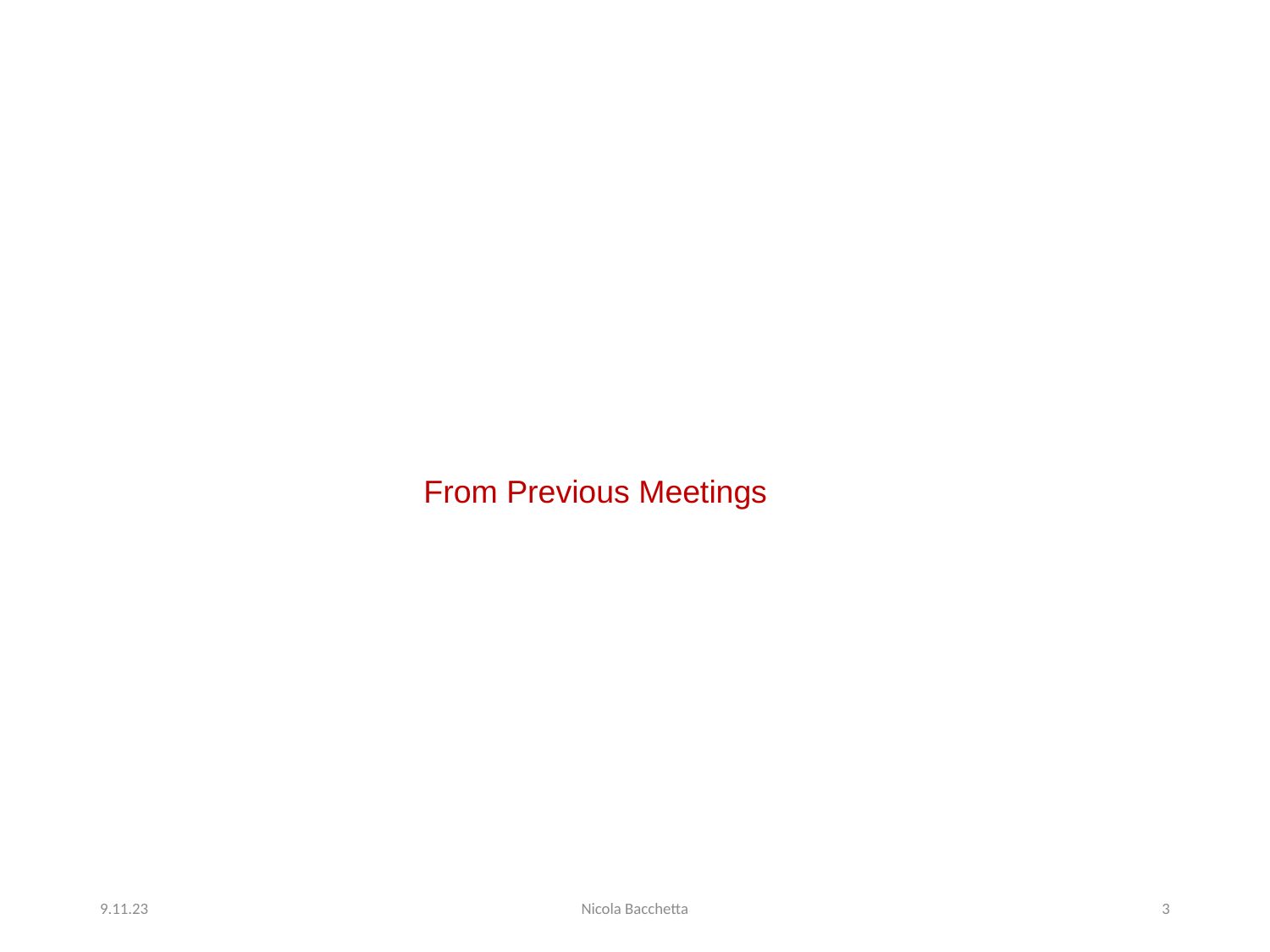

From Previous Meetings
9.11.23
Nicola Bacchetta
3